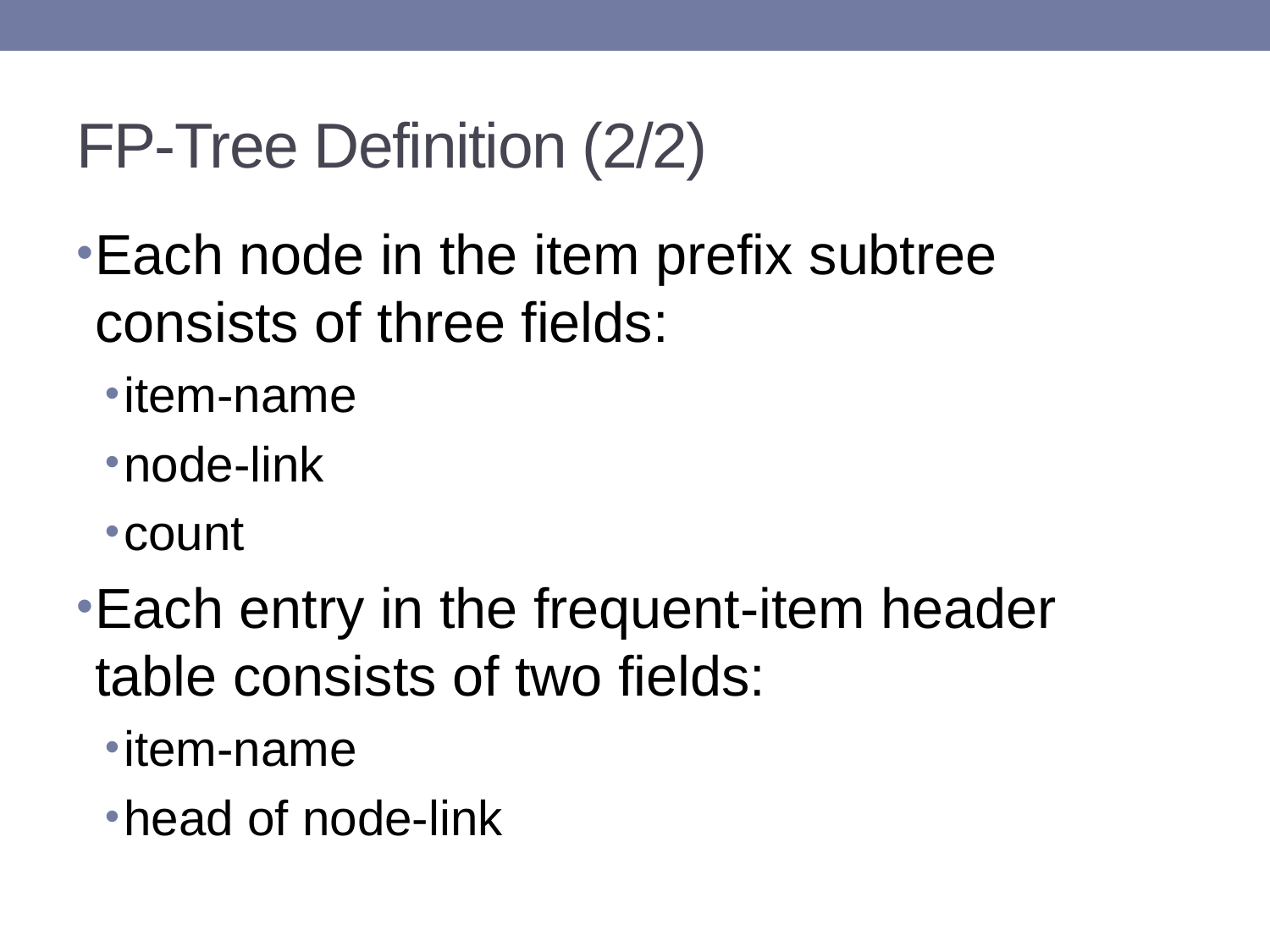

# FP-Tree Definition (2/2)
Each node in the item prefix subtree consists of three fields:
item-name
node-link
count
Each entry in the frequent-item header table consists of two fields:
item-name
head of node-link